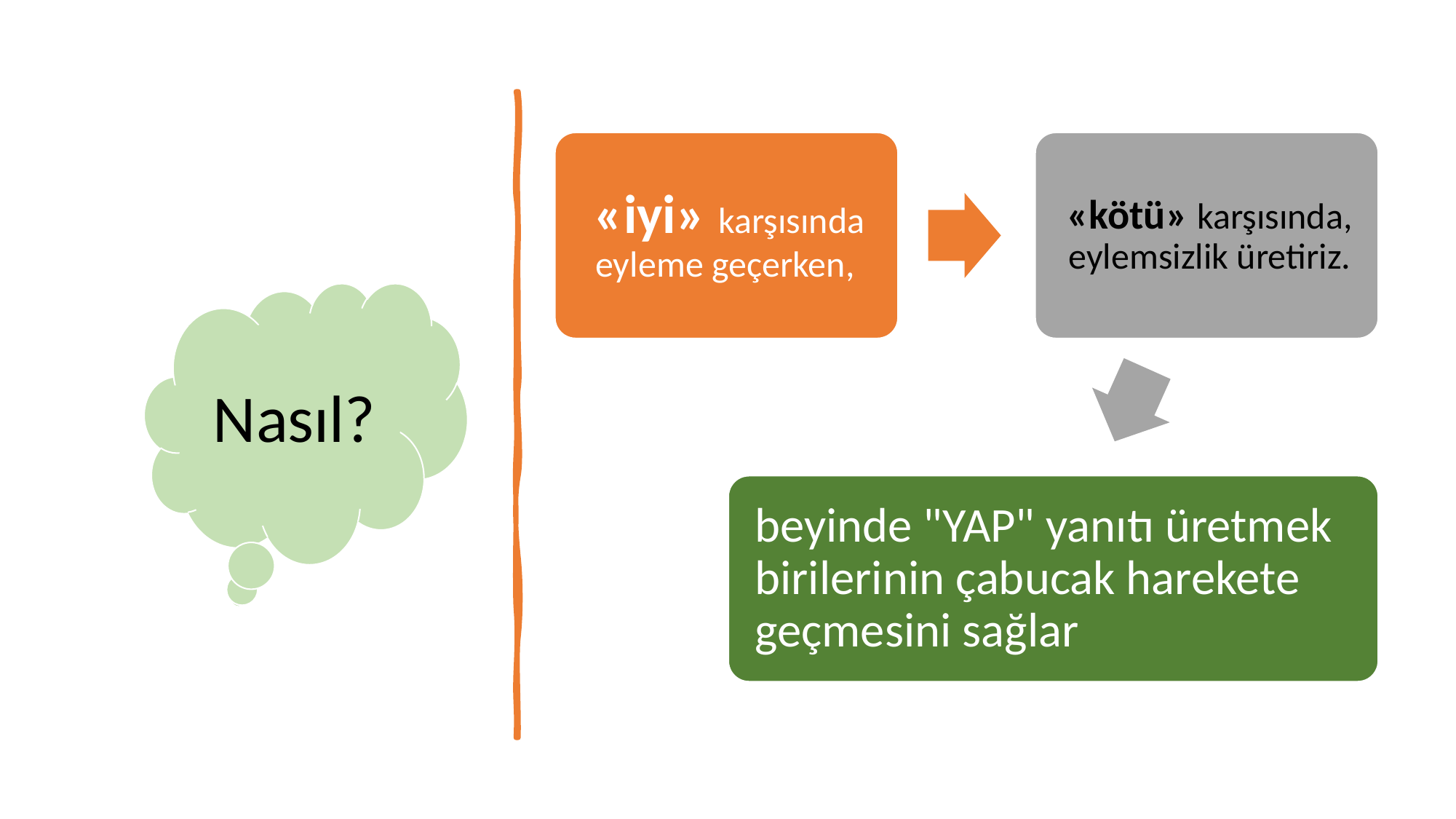

«iyi» karşısında eyleme geçerken,

«kötü» karşısında, eylemsizlik üretiriz.

beyinde "YAP" yanıtı üretmek birilerinin çabucak harekete geçmesini sağlar
#

Nasıl?